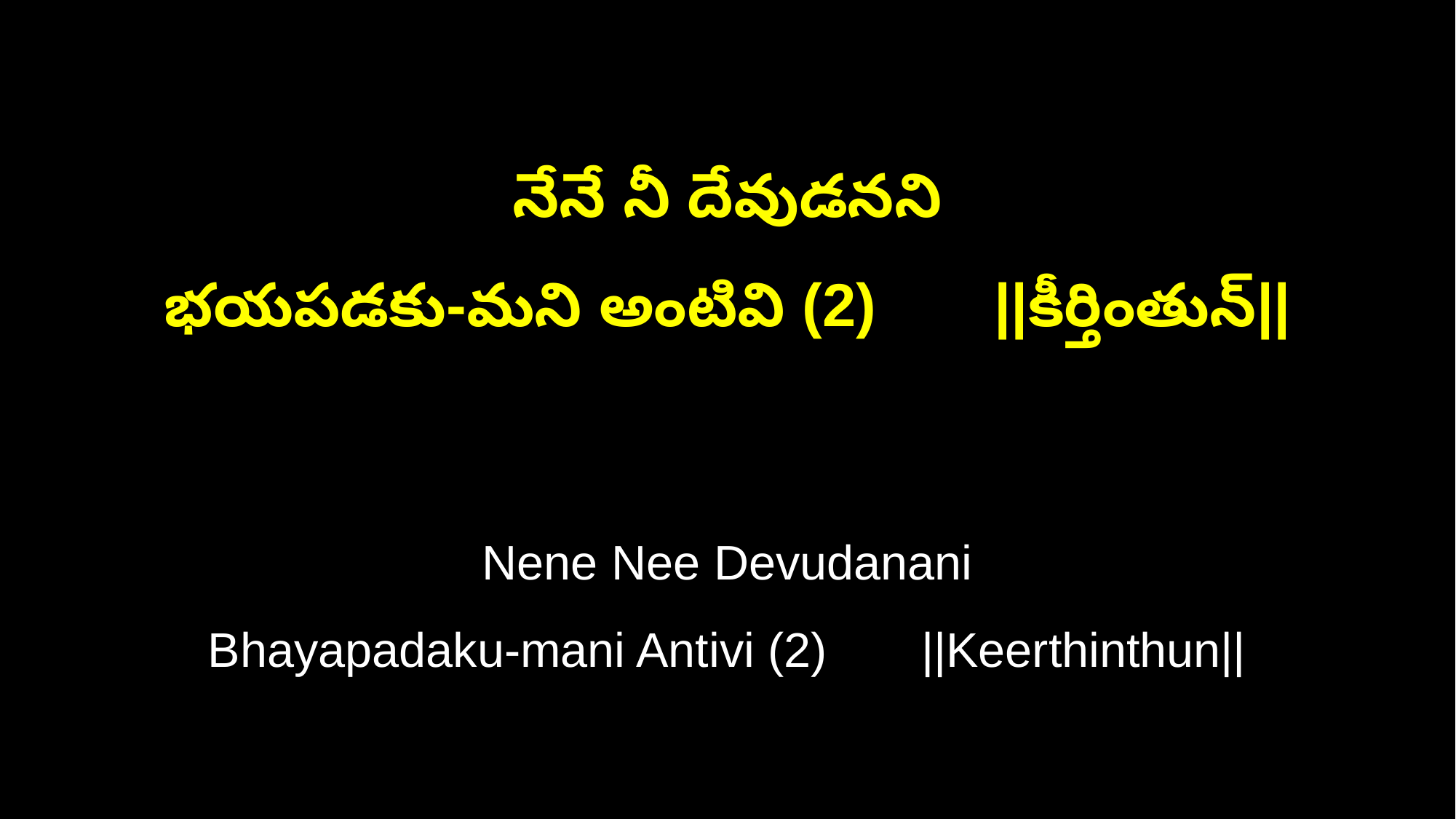

నేనే నీ దేవుడనని
భయపడకు-మని అంటివి (2)       ||కీర్తింతున్||
Nene Nee Devudanani
Bhayapadaku-mani Antivi (2)       ||Keerthinthun||